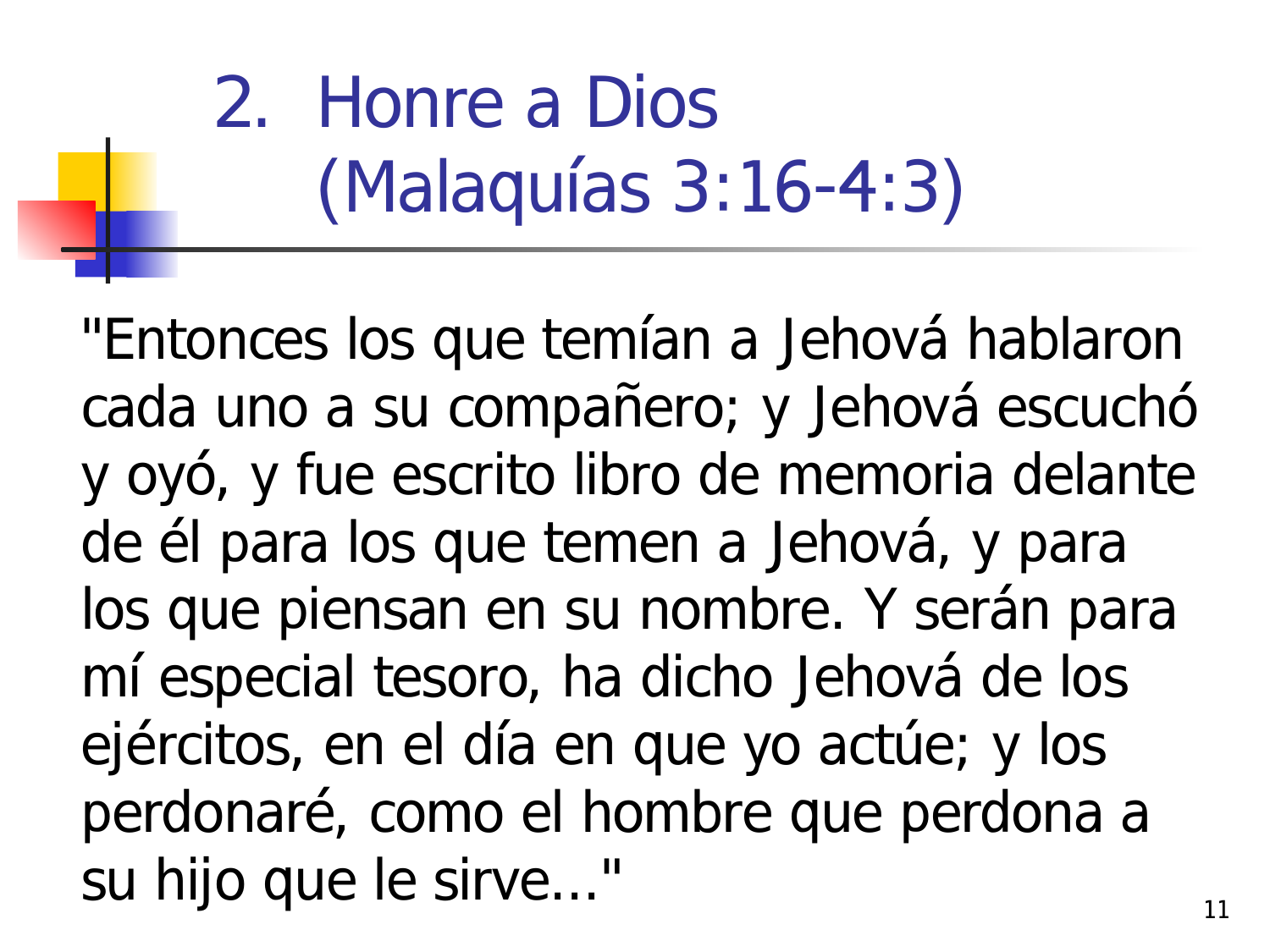

# Honre a Dios             (Malaquías 3:16-4:3)
	"Entonces los que temían a Jehová hablaron cada uno a su compañero; y Jehová escuchó y oyó, y fue escrito libro de memoria delante de él para los que temen a Jehová, y para los que piensan en su nombre. Y serán para mí especial tesoro, ha dicho Jehová de los ejércitos, en el día en que yo actúe; y los perdonaré, como el hombre que perdona a su hijo que le sirve..."
11